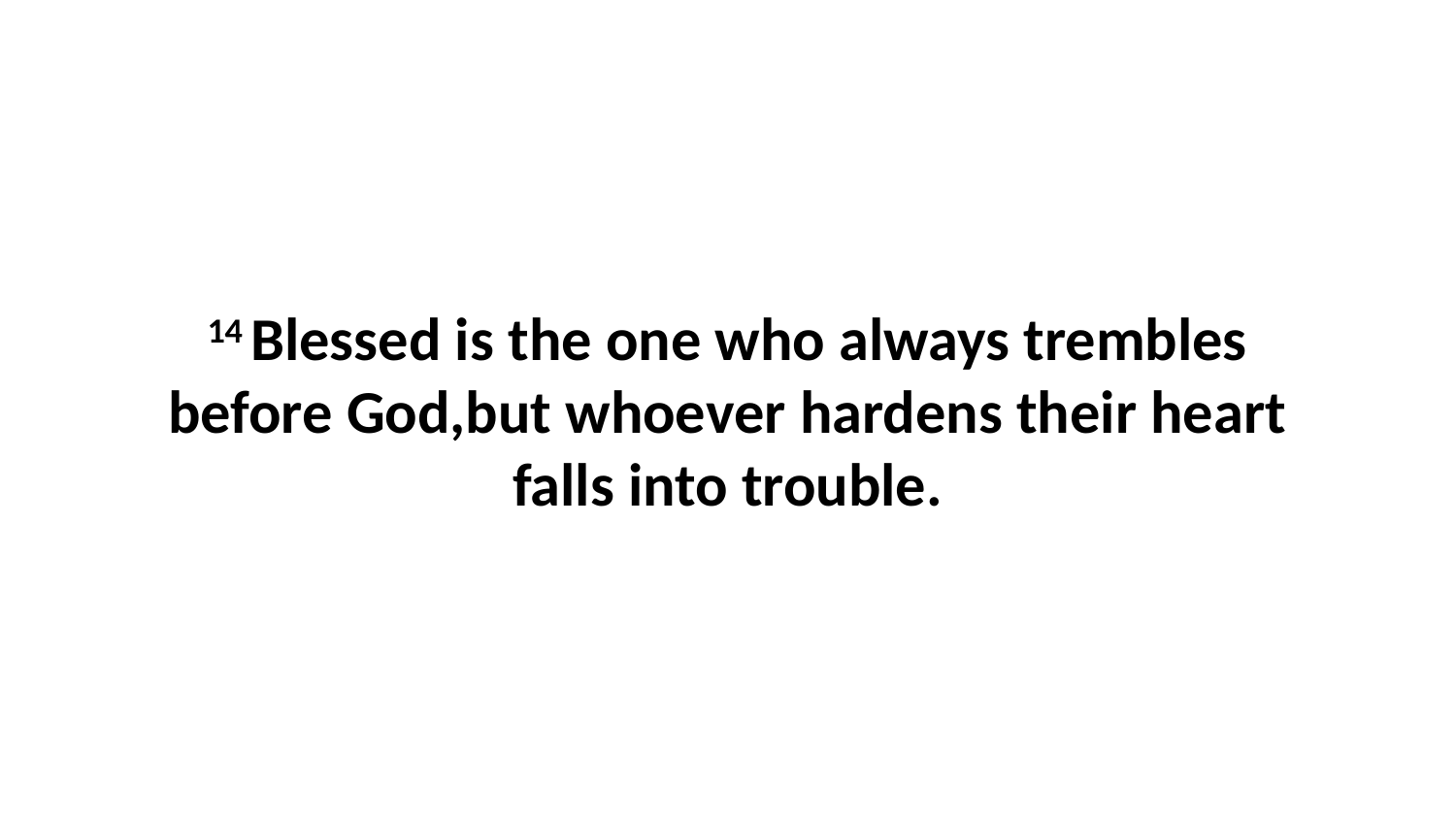

14 Blessed is the one who always trembles before God,but whoever hardens their heart falls into trouble.